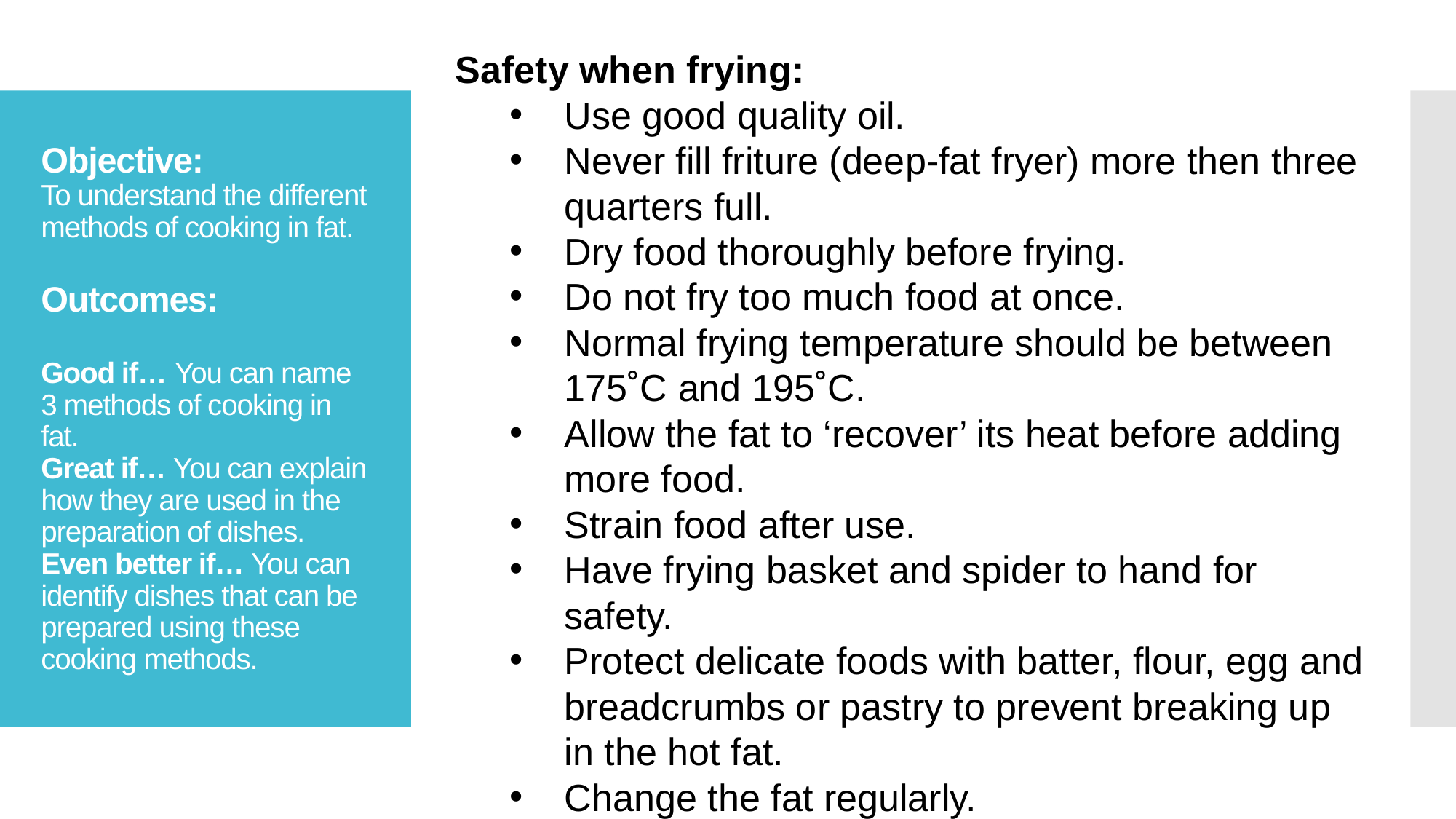

Safety when frying:
Use good quality oil.
Never fill friture (deep-fat fryer) more then three quarters full.
Dry food thoroughly before frying.
Do not fry too much food at once.
Normal frying temperature should be between 175˚C and 195˚C.
Allow the fat to ‘recover’ its heat before adding more food.
Strain food after use.
Have frying basket and spider to hand for safety.
Protect delicate foods with batter, flour, egg and breadcrumbs or pastry to prevent breaking up in the hot fat.
Change the fat regularly.
# Objective: To understand the different methods of cooking in fat. Outcomes: Good if… You can name 3 methods of cooking in fat. Great if… You can explain how they are used in the preparation of dishes. Even better if… You can identify dishes that can be prepared using these cooking methods.